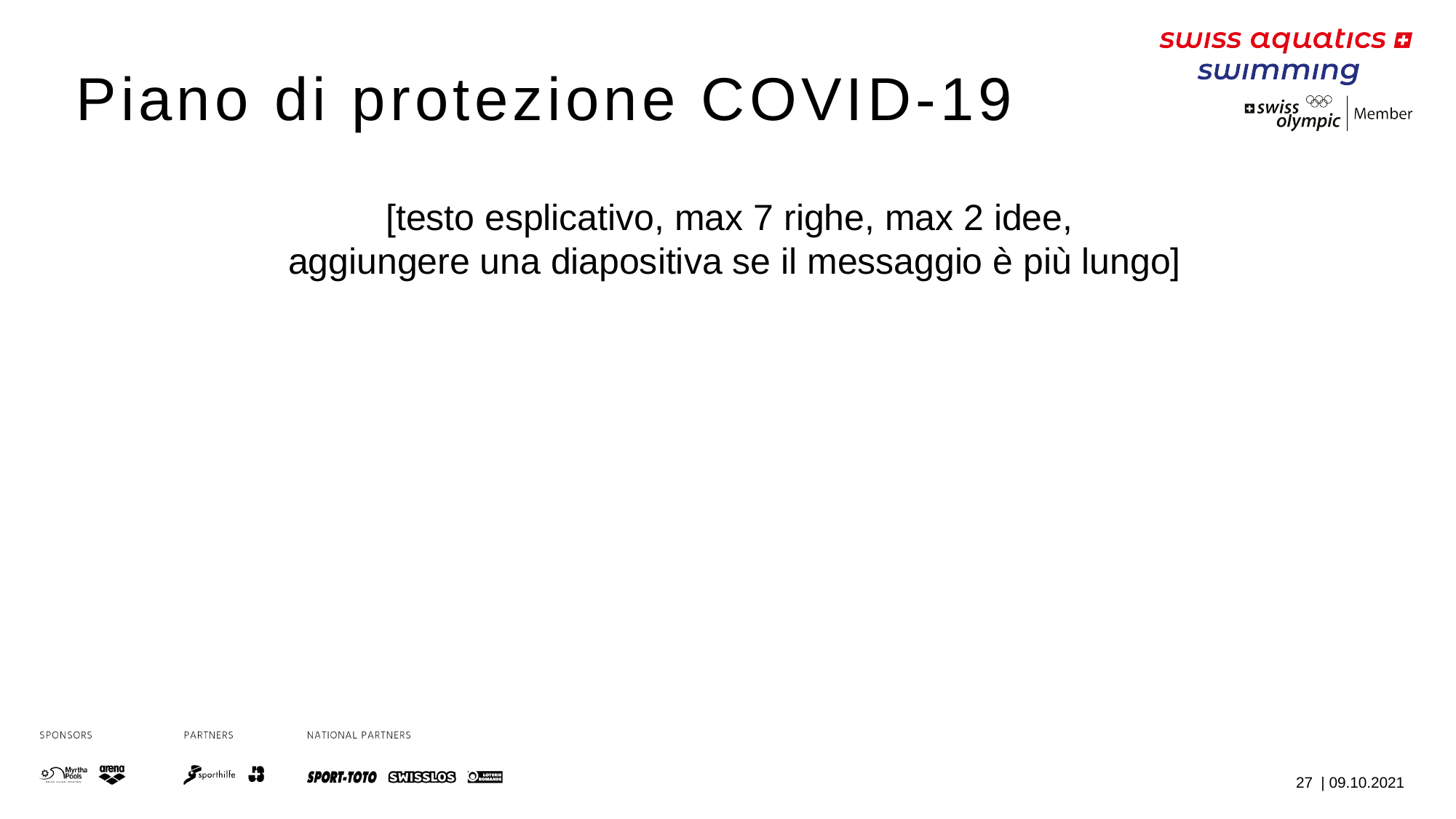

Piano di protezione COVID-19
[testo esplicativo, max 7 righe, max 2 idee,
aggiungere una diapositiva se il messaggio è più lungo]